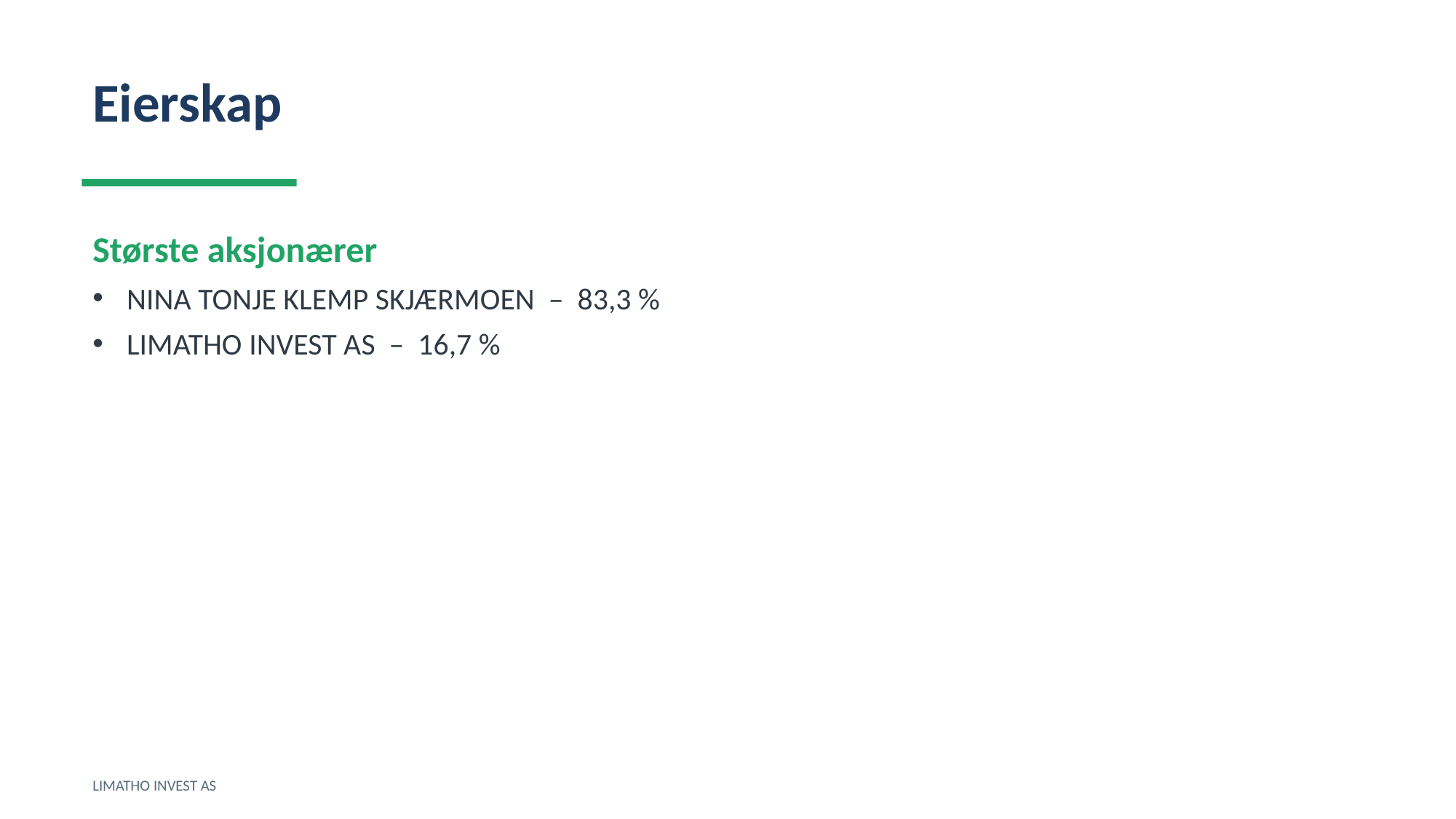

Eierskap

Største aksjonærer
NINA TONJE KLEMP SKJÆRMOEN  –  83,3 %
LIMATHO INVEST AS  –  16,7 %
LIMATHO INVEST AS